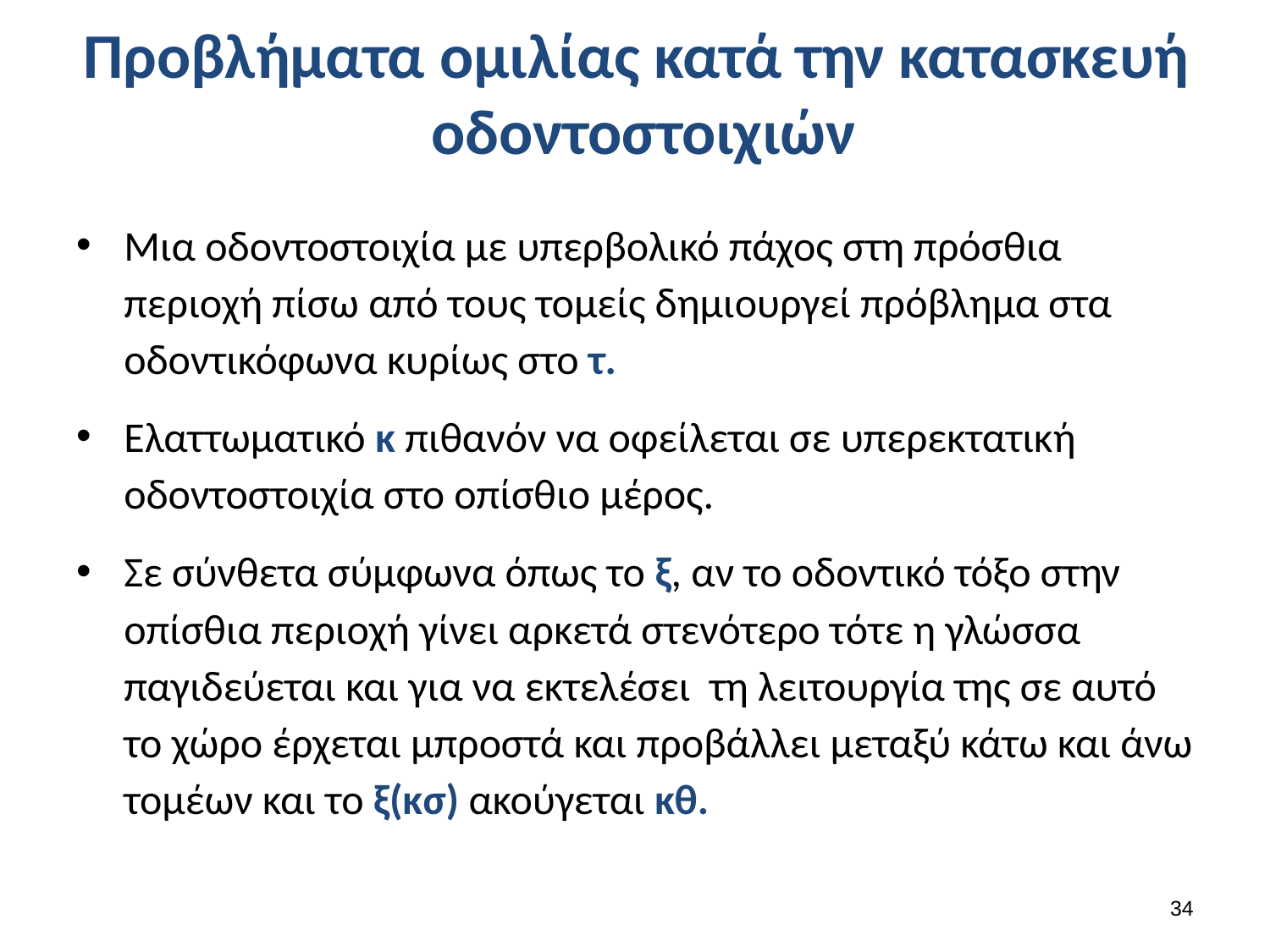

# Προβλήματα ομιλίας κατά την κατασκευή  οδοντοστοιχιών
Μια οδοντοστοιχία με υπερβολικό πάχος στη πρόσθια περιοχή πίσω από τους τομείς δημιουργεί πρόβλημα στα οδοντικόφωνα κυρίως στο τ.
Ελαττωματικό κ πιθανόν να οφείλεται σε υπερεκτατική οδοντοστοιχία στο οπίσθιο μέρος.
Σε σύνθετα σύμφωνα όπως το ξ, αν το οδοντικό τόξο στην οπίσθια περιοχή γίνει αρκετά στενότερο τότε η γλώσσα παγιδεύεται και για να εκτελέσει  τη λειτουργία της σε αυτό το χώρο έρχεται μπροστά και προβάλλει μεταξύ κάτω και άνω τομέων και το ξ(κσ) ακούγεται κθ.
34